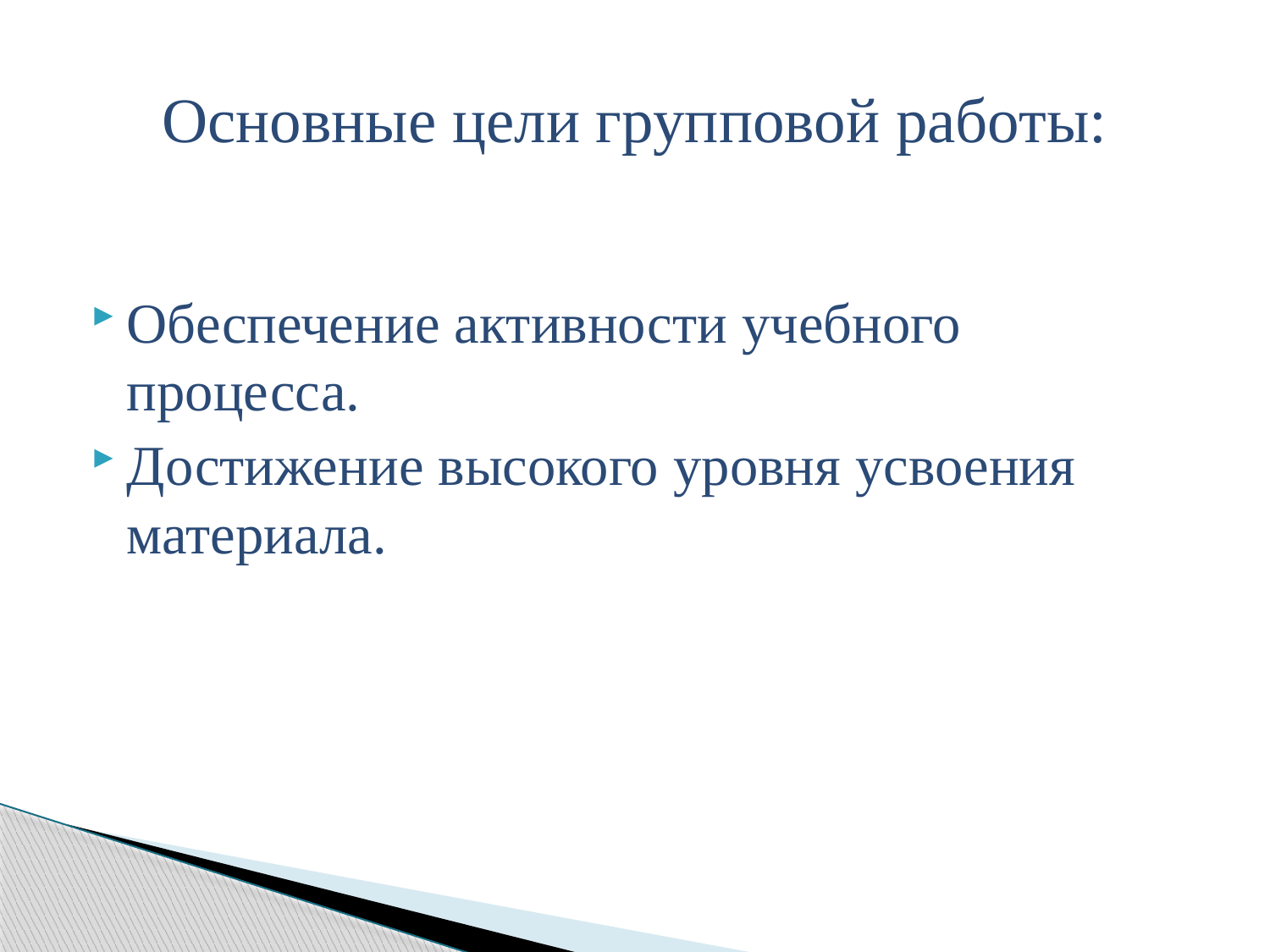

# Основные цели групповой работы:

Обеспечение активности учебного процесса.
Достижение высокого уровня усвоения материала.